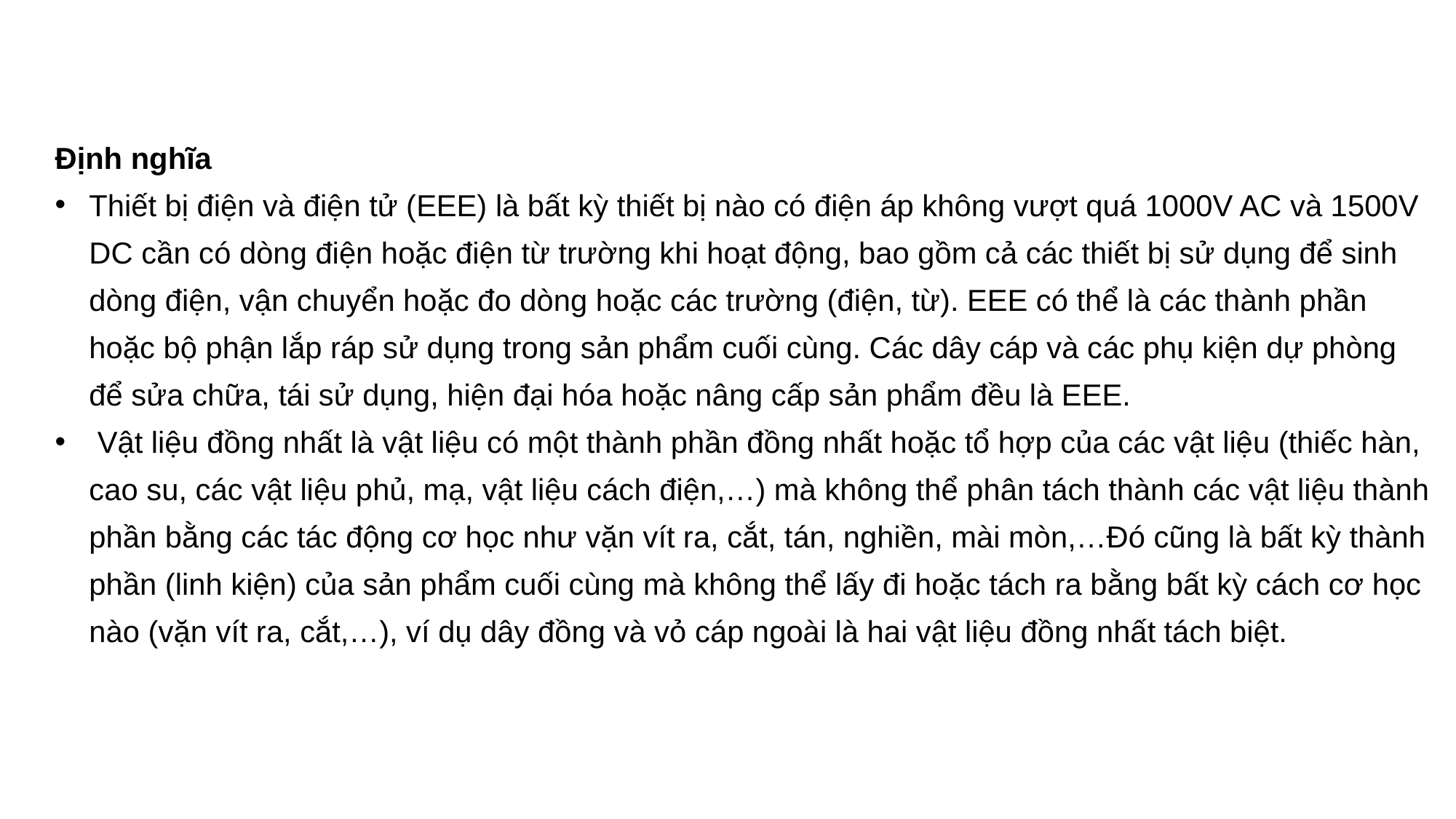

Định nghĩa
Thiết bị điện và điện tử (EEE) là bất kỳ thiết bị nào có điện áp không vượt quá 1000V AC và 1500V DC cần có dòng điện hoặc điện từ trường khi hoạt động, bao gồm cả các thiết bị sử dụng để sinh dòng điện, vận chuyển hoặc đo dòng hoặc các trường (điện, từ). EEE có thể là các thành phần hoặc bộ phận lắp ráp sử dụng trong sản phẩm cuối cùng. Các dây cáp và các phụ kiện dự phòng để sửa chữa, tái sử dụng, hiện đại hóa hoặc nâng cấp sản phẩm đều là EEE.
 Vật liệu đồng nhất là vật liệu có một thành phần đồng nhất hoặc tổ hợp của các vật liệu (thiếc hàn, cao su, các vật liệu phủ, mạ, vật liệu cách điện,…) mà không thể phân tách thành các vật liệu thành phần bằng các tác động cơ học như vặn vít ra, cắt, tán, nghiền, mài mòn,…Đó cũng là bất kỳ thành phần (linh kiện) của sản phẩm cuối cùng mà không thể lấy đi hoặc tách ra bằng bất kỳ cách cơ học nào (vặn vít ra, cắt,…), ví dụ dây đồng và vỏ cáp ngoài là hai vật liệu đồng nhất tách biệt.